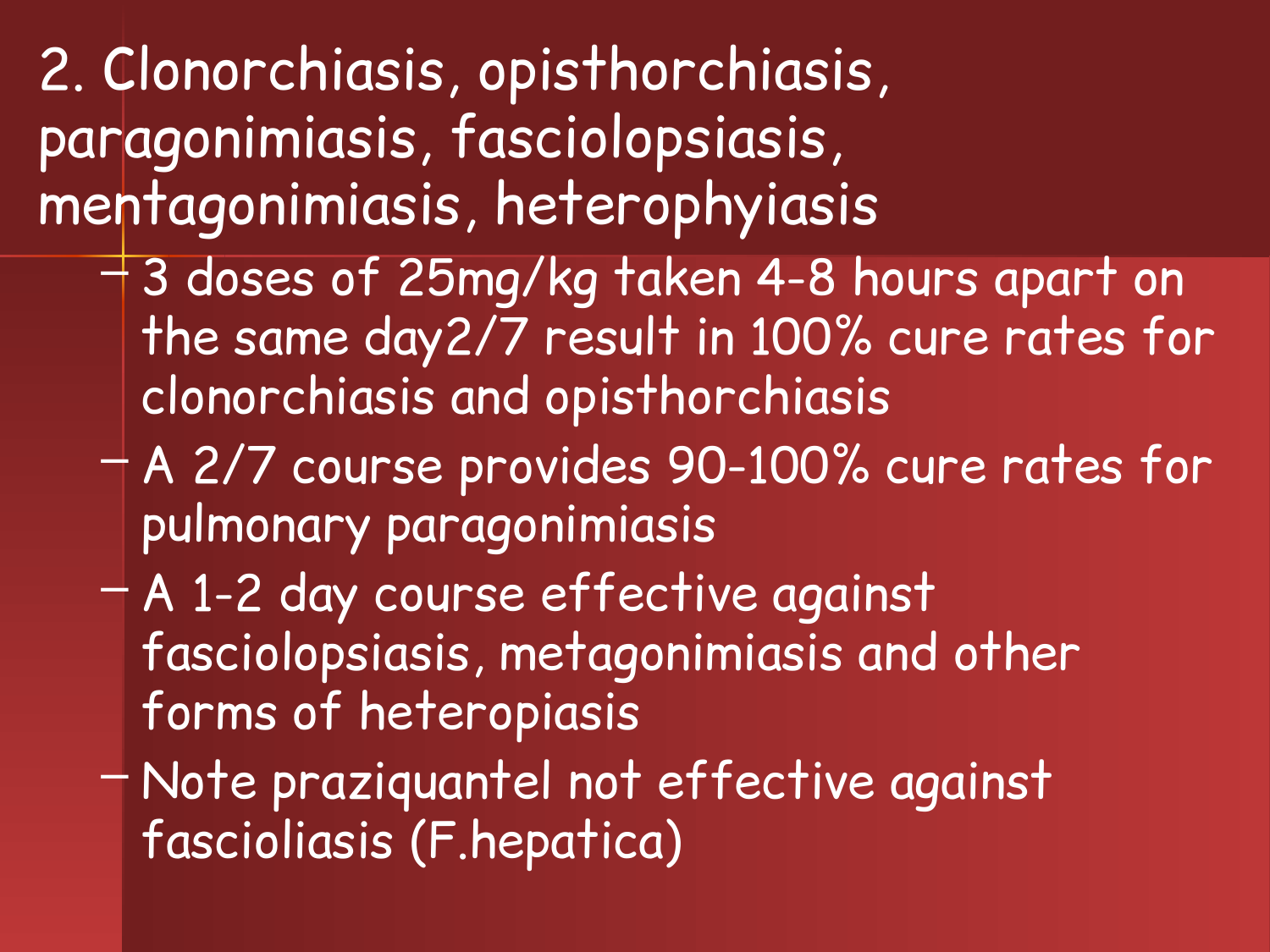

2. Clonorchiasis, opisthorchiasis, paragonimiasis, fasciolopsiasis, mentagonimiasis, heterophyiasis
3 doses of 25mg/kg taken 4-8 hours apart on the same day2/7 result in 100% cure rates for clonorchiasis and opisthorchiasis
A 2/7 course provides 90-100% cure rates for pulmonary paragonimiasis
A 1-2 day course effective against fasciolopsiasis, metagonimiasis and other forms of heteropiasis
Note praziquantel not effective against fascioliasis (F.hepatica)